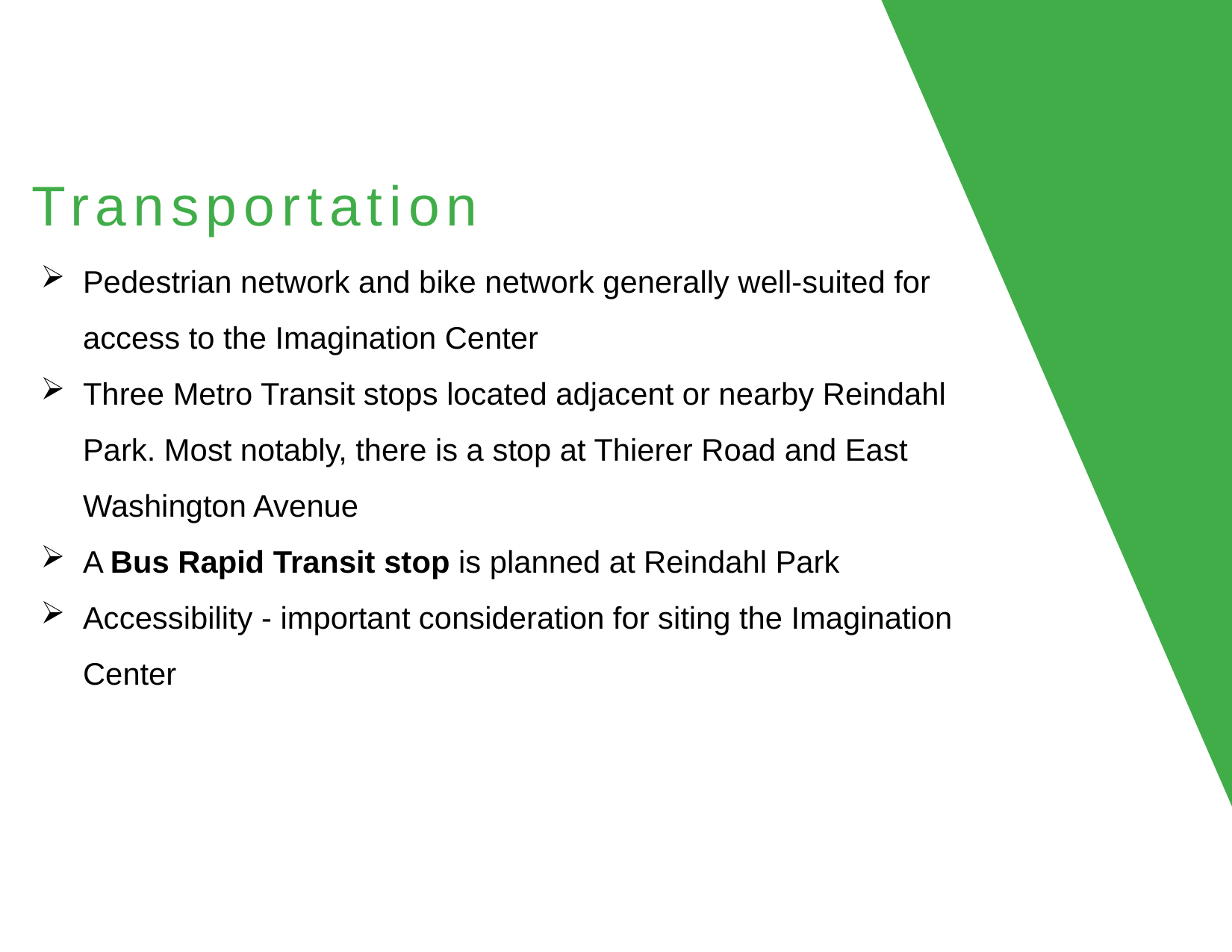

Transportation
Pedestrian network and bike network generally well-suited for access to the Imagination Center
Three Metro Transit stops located adjacent or nearby Reindahl Park. Most notably, there is a stop at Thierer Road and East Washington Avenue
A Bus Rapid Transit stop is planned at Reindahl Park
Accessibility - important consideration for siting the Imagination Center